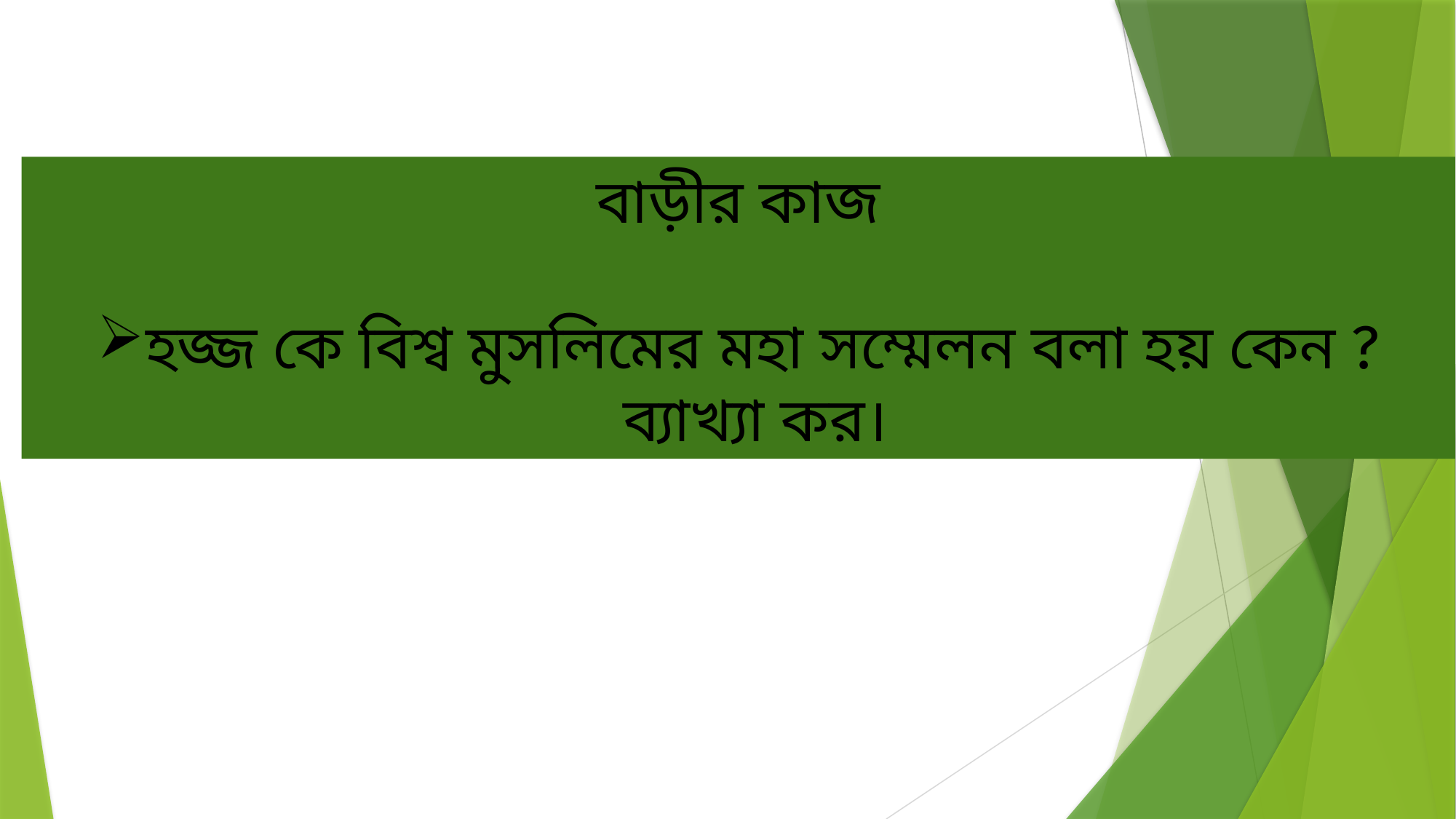

বাড়ীর কাজ

হজ্জ কে বিশ্ব মুসলিমের মহা সম্মেলন বলা হয় কেন ? ব্যাখ্যা কর।